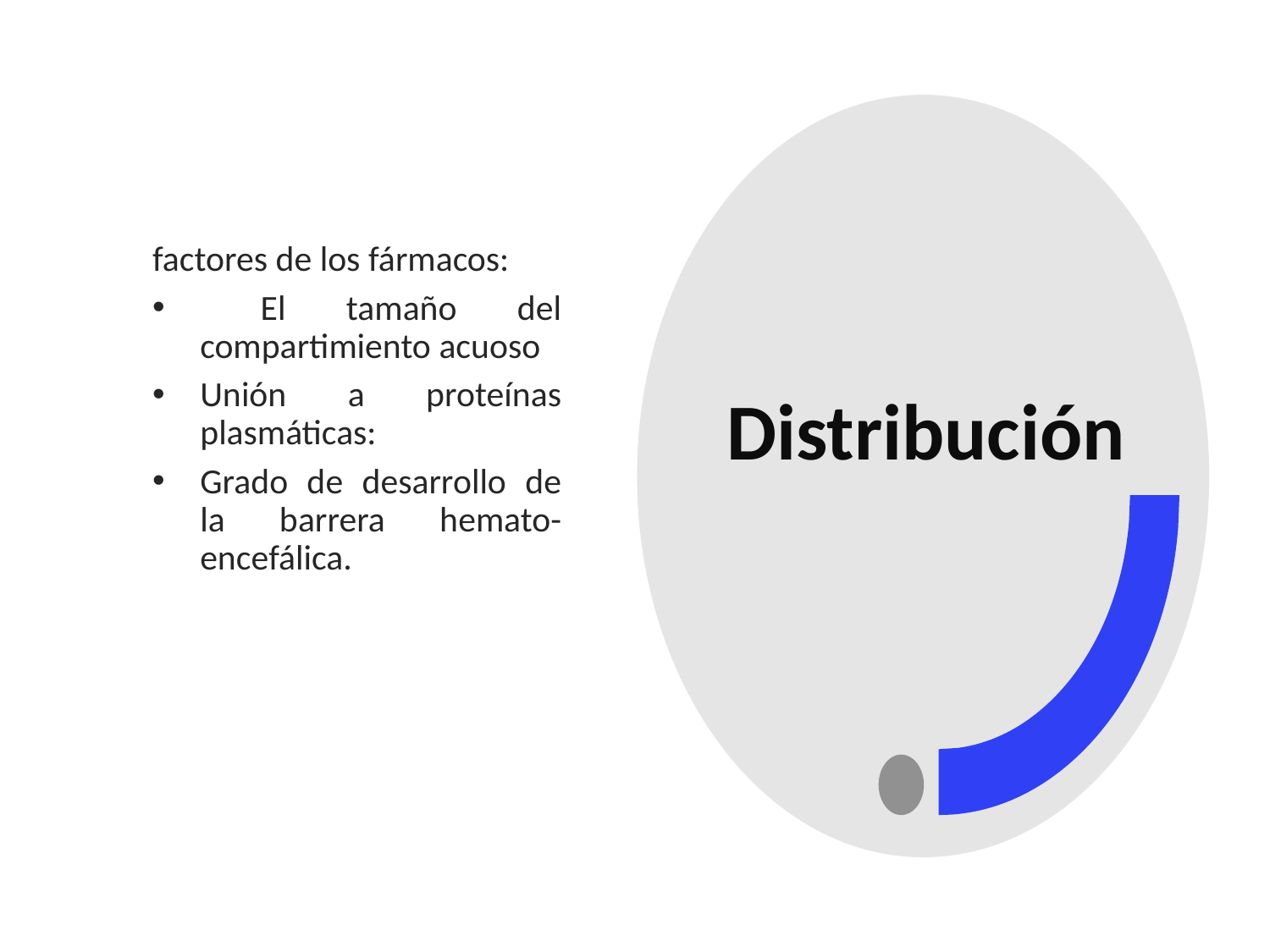

factores de los fármacos:
 El tamaño del compartimiento acuoso
Unión a proteínas plasmáticas:
Grado de desarrollo de la barrera hemato-encefálica.

# Distribución